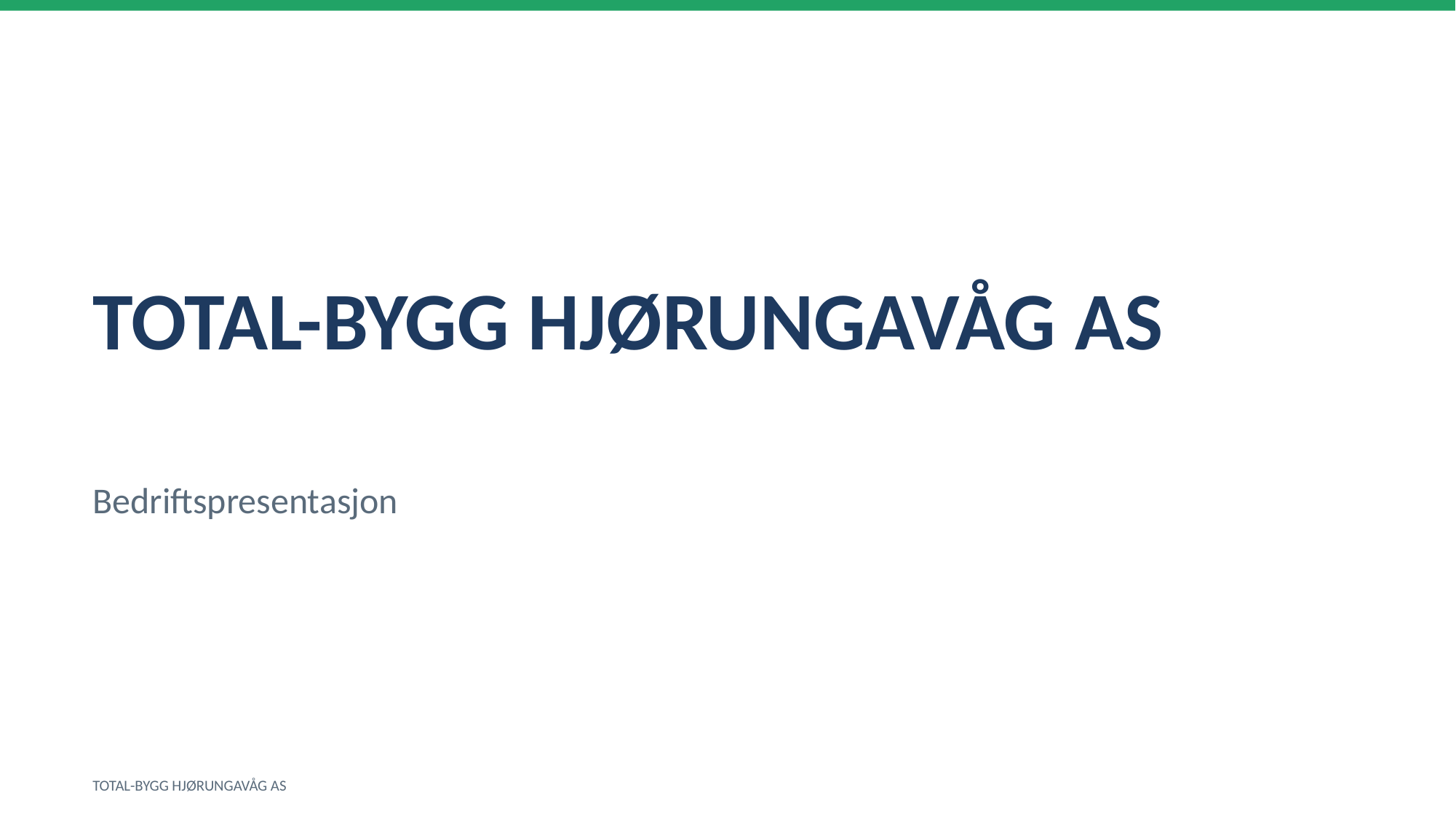

TOTAL-BYGG HJØRUNGAVÅG AS
Bedriftspresentasjon
TOTAL-BYGG HJØRUNGAVÅG AS